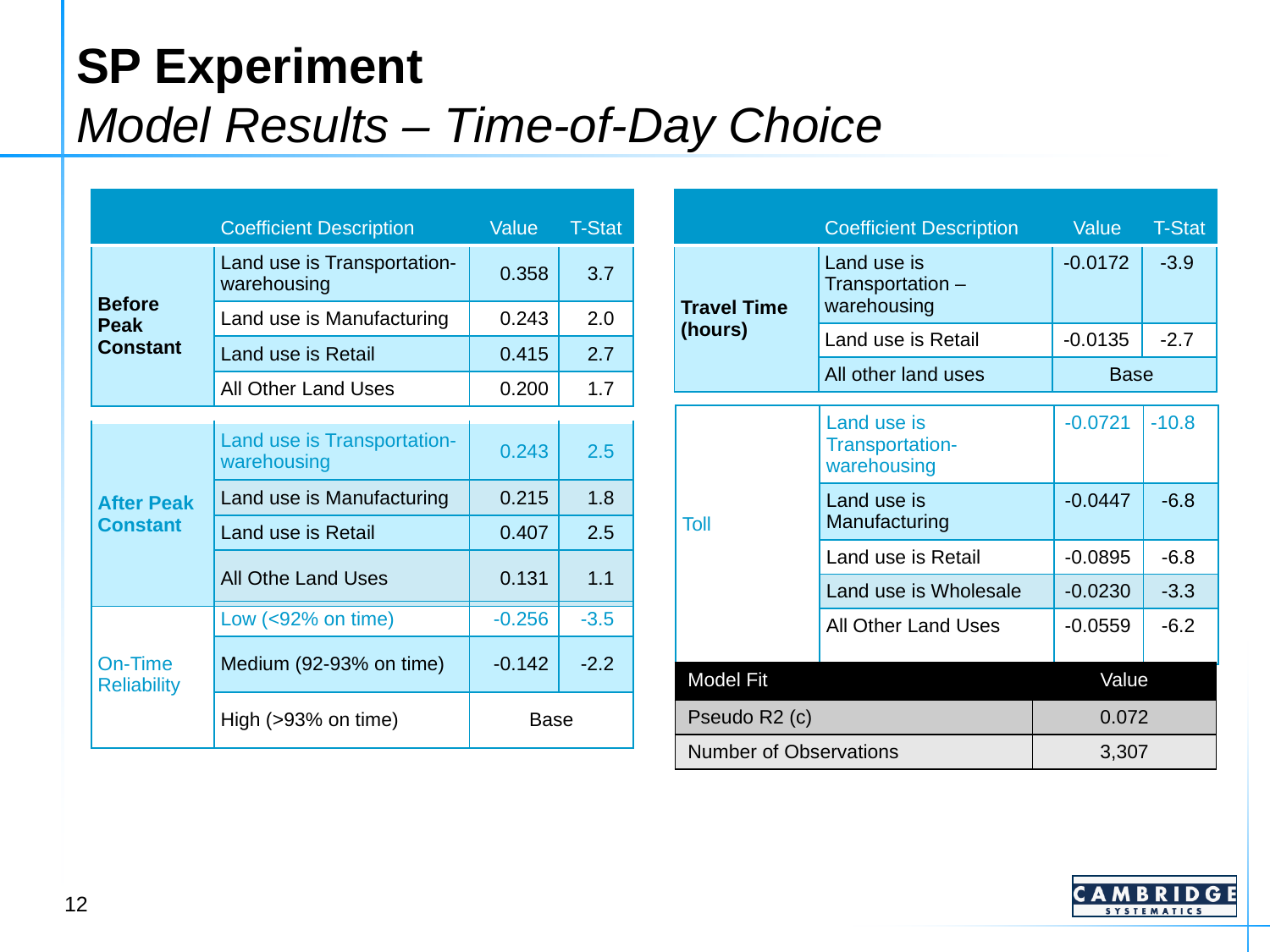

# SP Experiment Model Results – Time-of-Day Choice
|  | Coefficient Description | Value | T-Stat |
| --- | --- | --- | --- |
| Before Peak Constant | Land use is Transportation-warehousing | 0.358 | 3.7 |
|  | Land use is Manufacturing | 0.243 | 2.0 |
|  | Land use is Retail | 0.415 | 2.7 |
|  | All Other Land Uses | 0.200 | 1.7 |
|  | Coefficient Description | Value | T-Stat |
| --- | --- | --- | --- |
| Travel Time (hours) | Land use is Transportation – warehousing | -0.0172 | -3.9 |
|  | Land use is Retail | -0.0135 | -2.7 |
|  | All other land uses | Base |  |
| Toll | Land use is Transportation-warehousing | -0.0721 | -10.8 |
| --- | --- | --- | --- |
|  | Land use is Manufacturing | -0.0447 | -6.8 |
|  | Land use is Retail | -0.0895 | -6.8 |
|  | Land use is Wholesale | -0.0230 | -3.3 |
|  | All Other Land Uses | -0.0559 | -6.2 |
| After Peak Constant | Land use is Transportation-warehousing | 0.243 | 2.5 |
| --- | --- | --- | --- |
|  | Land use is Manufacturing | 0.215 | 1.8 |
|  | Land use is Retail | 0.407 | 2.5 |
|  | All Othe Land Uses | 0.131 | 1.1 |
| On-Time Reliability | Low (<92% on time) | -0.256 | -3.5 |
| --- | --- | --- | --- |
|  | Medium (92-93% on time) | -0.142 | -2.2 |
|  | High (>93% on time) | Base |  |
| Model Fit | Value |
| --- | --- |
| Pseudo R2 (c) | 0.072 |
| Number of Observations | 3,307 |
12